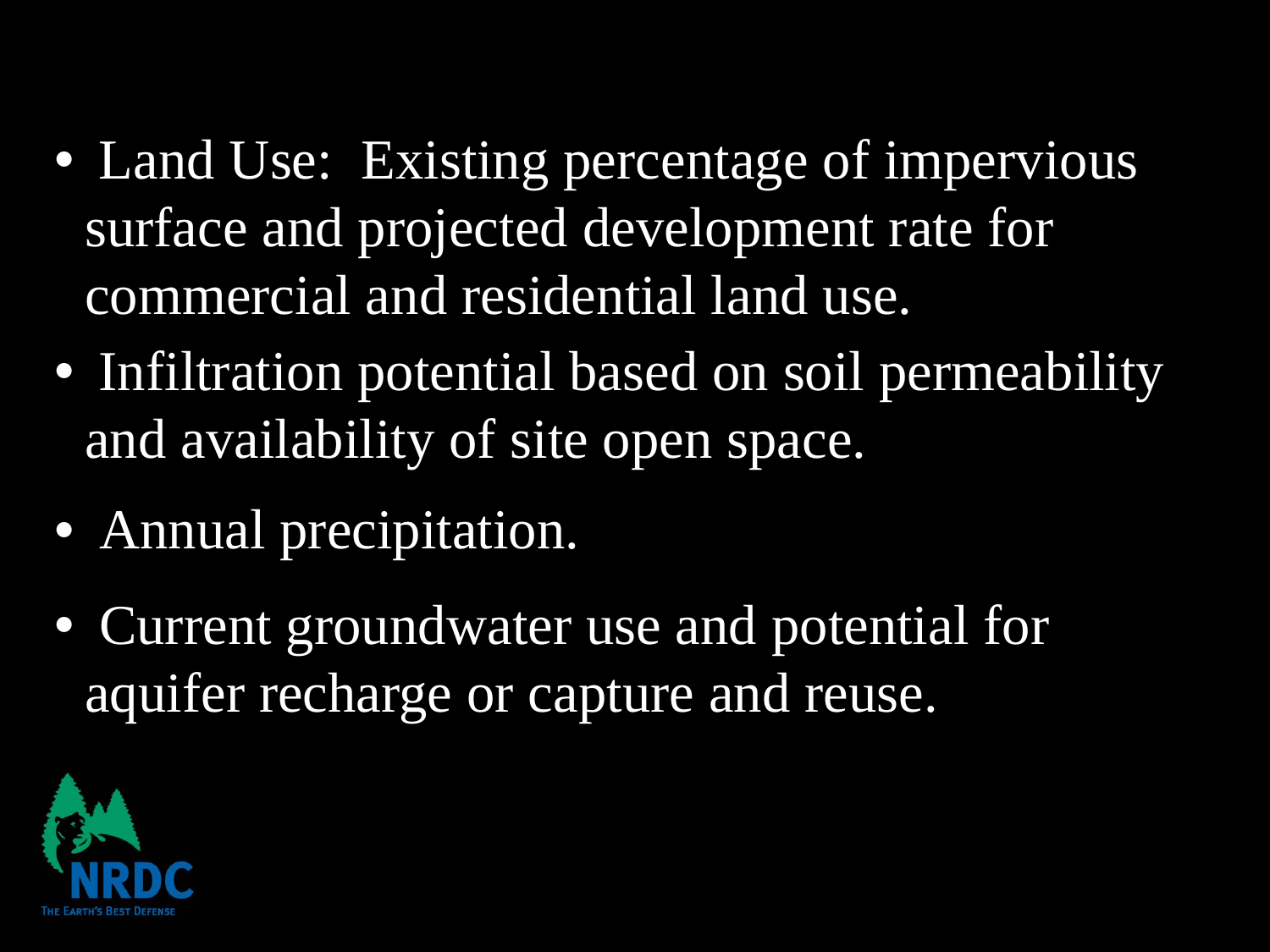

Steps in the Analysis
 Land Use:  Existing percentage of impervious surface and projected development rate for commercial and residential land use.
 Infiltration potential based on soil permeability and availability of site open space.
 Annual precipitation.
 Current groundwater use and potential for aquifer recharge or capture and reuse.